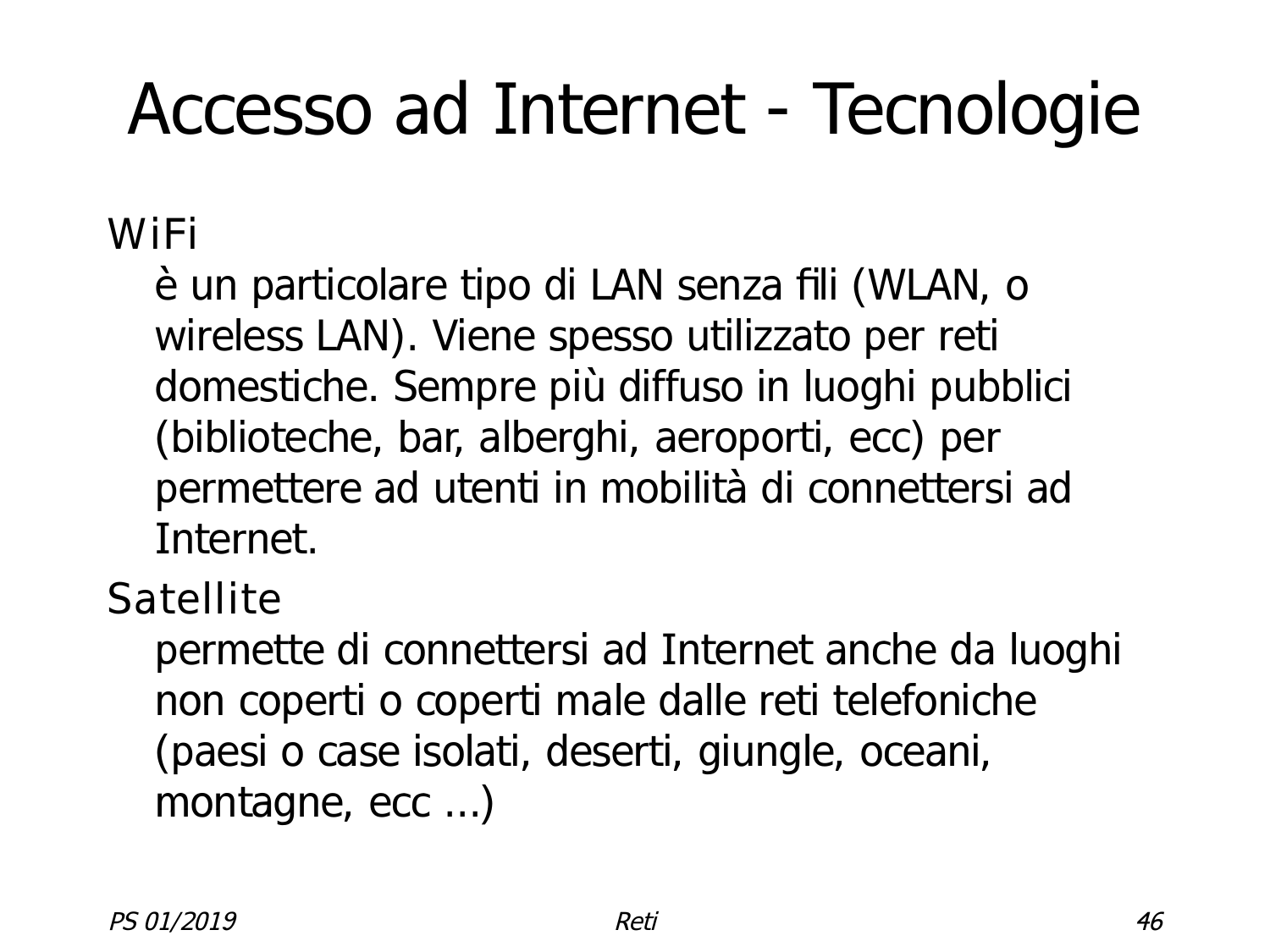

# Accesso ad Internet - Tecnologie
WiFi
è un particolare tipo di LAN senza fili (WLAN, o wireless LAN). Viene spesso utilizzato per reti domestiche. Sempre più diffuso in luoghi pubblici (biblioteche, bar, alberghi, aeroporti, ecc) per permettere ad utenti in mobilità di connettersi ad Internet.
Satellite
permette di connettersi ad Internet anche da luoghi non coperti o coperti male dalle reti telefoniche
(paesi o case isolati, deserti, giungle, oceani, montagne, ecc ...)
PS 01/2019
Reti
46